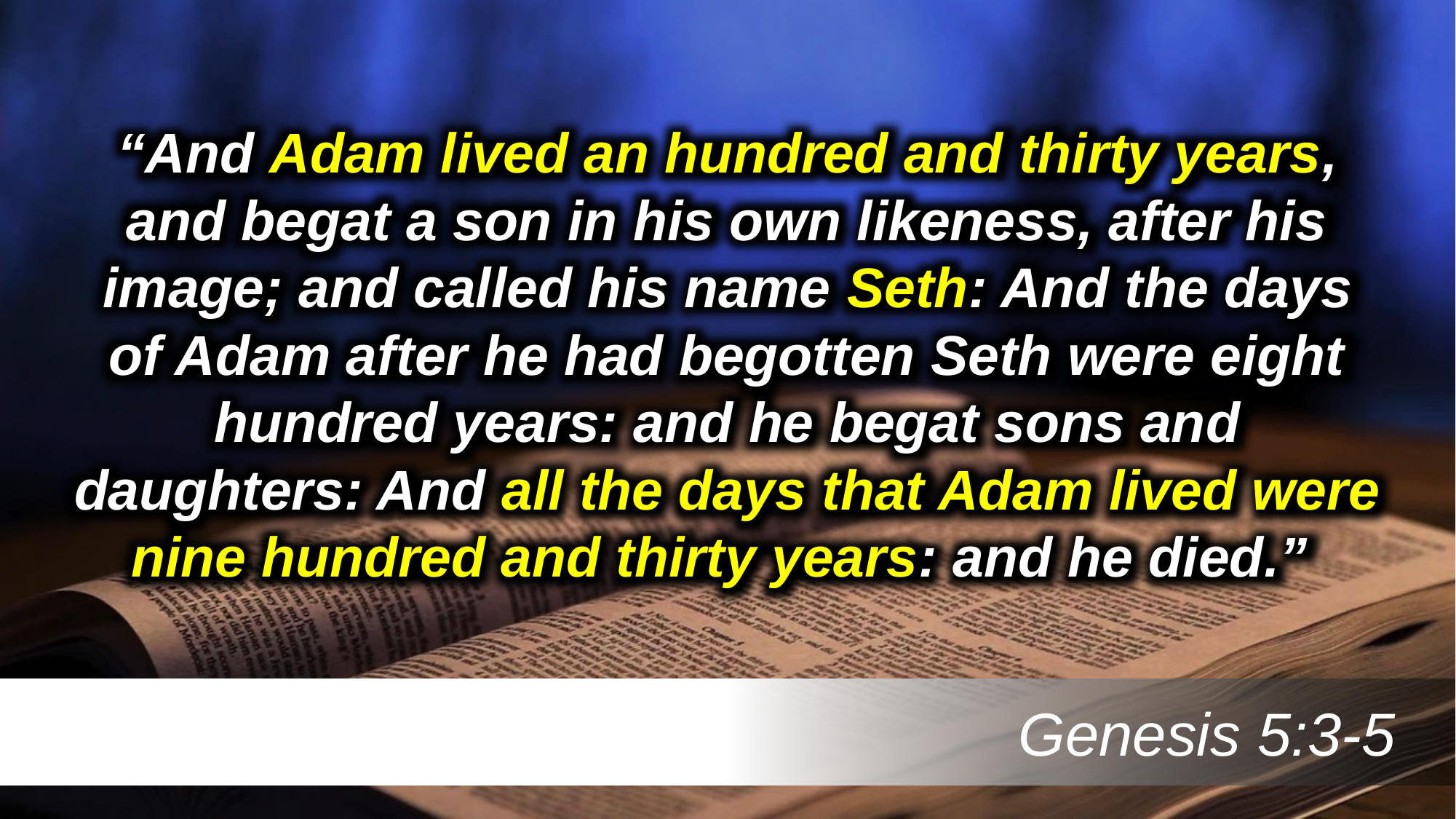

“And Adam lived an hundred and thirty years, and begat a son in his own likeness, after his image; and called his name Seth: And the days of Adam after he had begotten Seth were eight hundred years: and he begat sons and daughters: And all the days that Adam lived were nine hundred and thirty years: and he died.”

 Genesis 5:3-5